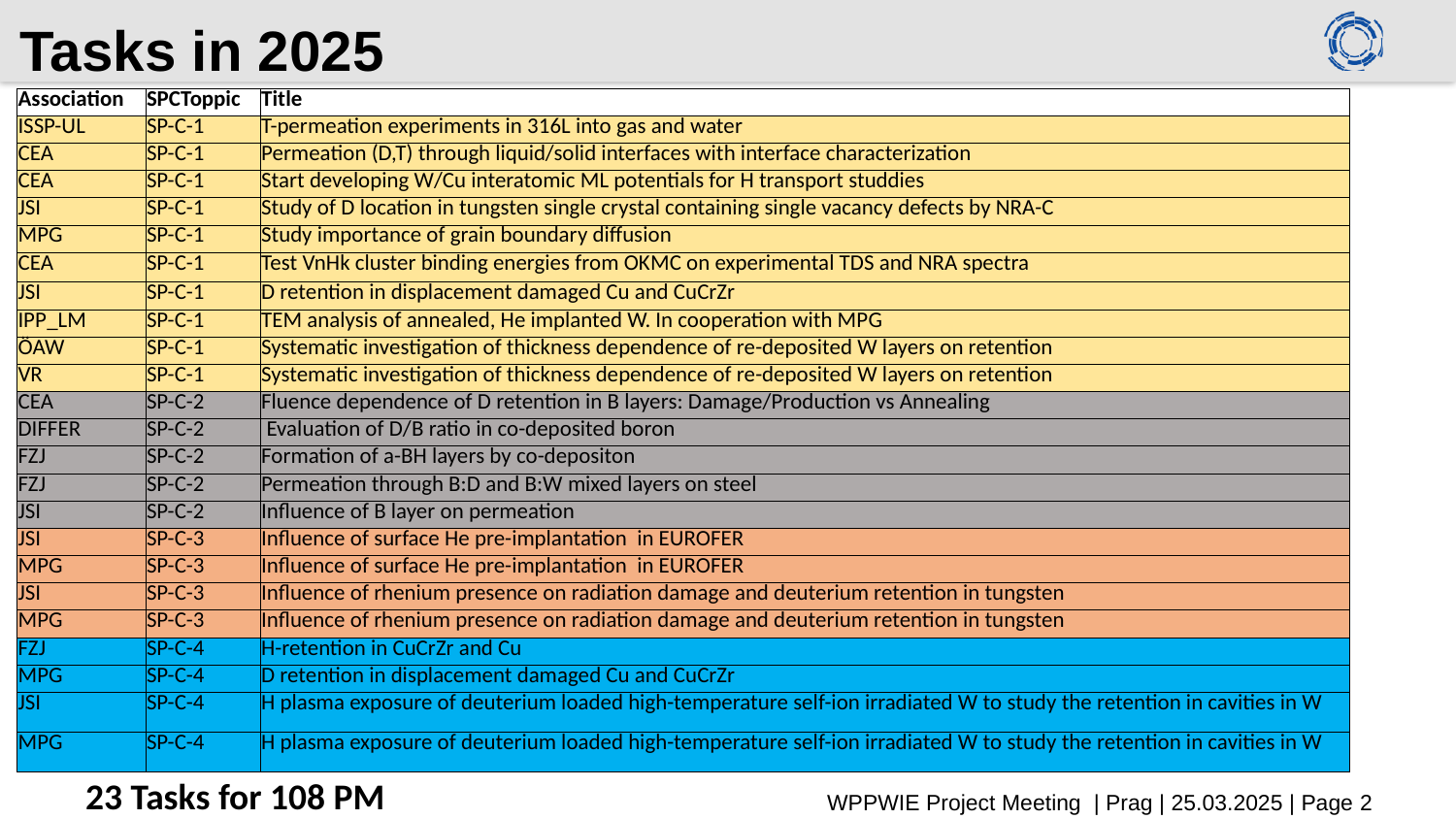

# Tasks in 2025
| Association | SPCToppic | Title |
| --- | --- | --- |
| ISSP-UL | SP-C-1 | T-permeation experiments in 316L into gas and water |
| CEA | SP-C-1 | Permeation (D,T) through liquid/solid interfaces with interface characterization |
| CEA | SP-C-1 | Start developing W/Cu interatomic ML potentials for H transport studdies |
| JSI | SP-C-1 | Study of D location in tungsten single crystal containing single vacancy defects by NRA-C |
| MPG | SP-C-1 | Study importance of grain boundary diffusion |
| CEA | SP-C-1 | Test VnHk cluster binding energies from OKMC on experimental TDS and NRA spectra |
| JSI | SP-C-1 | D retention in displacement damaged Cu and CuCrZr |
| IPP\_LM | SP-C-1 | TEM analysis of annealed, He implanted W. In cooperation with MPG |
| ÖAW | SP-C-1 | Systematic investigation of thickness dependence of re-deposited W layers on retention |
| VR | SP-C-1 | Systematic investigation of thickness dependence of re-deposited W layers on retention |
| CEA | SP-C-2 | Fluence dependence of D retention in B layers: Damage/Production vs Annealing |
| DIFFER | SP-C-2 | Evaluation of D/B ratio in co-deposited boron |
| FZJ | SP-C-2 | Formation of a-BH layers by co-depositon |
| FZJ | SP-C-2 | Permeation through B:D and B:W mixed layers on steel |
| JSI | SP-C-2 | Influence of B layer on permeation |
| JSI | SP-C-3 | Influence of surface He pre-implantation in EUROFER |
| MPG | SP-C-3 | Influence of surface He pre-implantation in EUROFER |
| JSI | SP-C-3 | Influence of rhenium presence on radiation damage and deuterium retention in tungsten |
| MPG | SP-C-3 | Influence of rhenium presence on radiation damage and deuterium retention in tungsten |
| FZJ | SP-C-4 | H-retention in CuCrZr and Cu |
| MPG | SP-C-4 | D retention in displacement damaged Cu and CuCrZr |
| JSI | SP-C-4 | H plasma exposure of deuterium loaded high-temperature self-ion irradiated W to study the retention in cavities in W |
| MPG | SP-C-4 | H plasma exposure of deuterium loaded high-temperature self-ion irradiated W to study the retention in cavities in W |
23 Tasks for 108 PM
 WPPWIE Project Meeting  | Prag | 25.03.2025 | Page 2